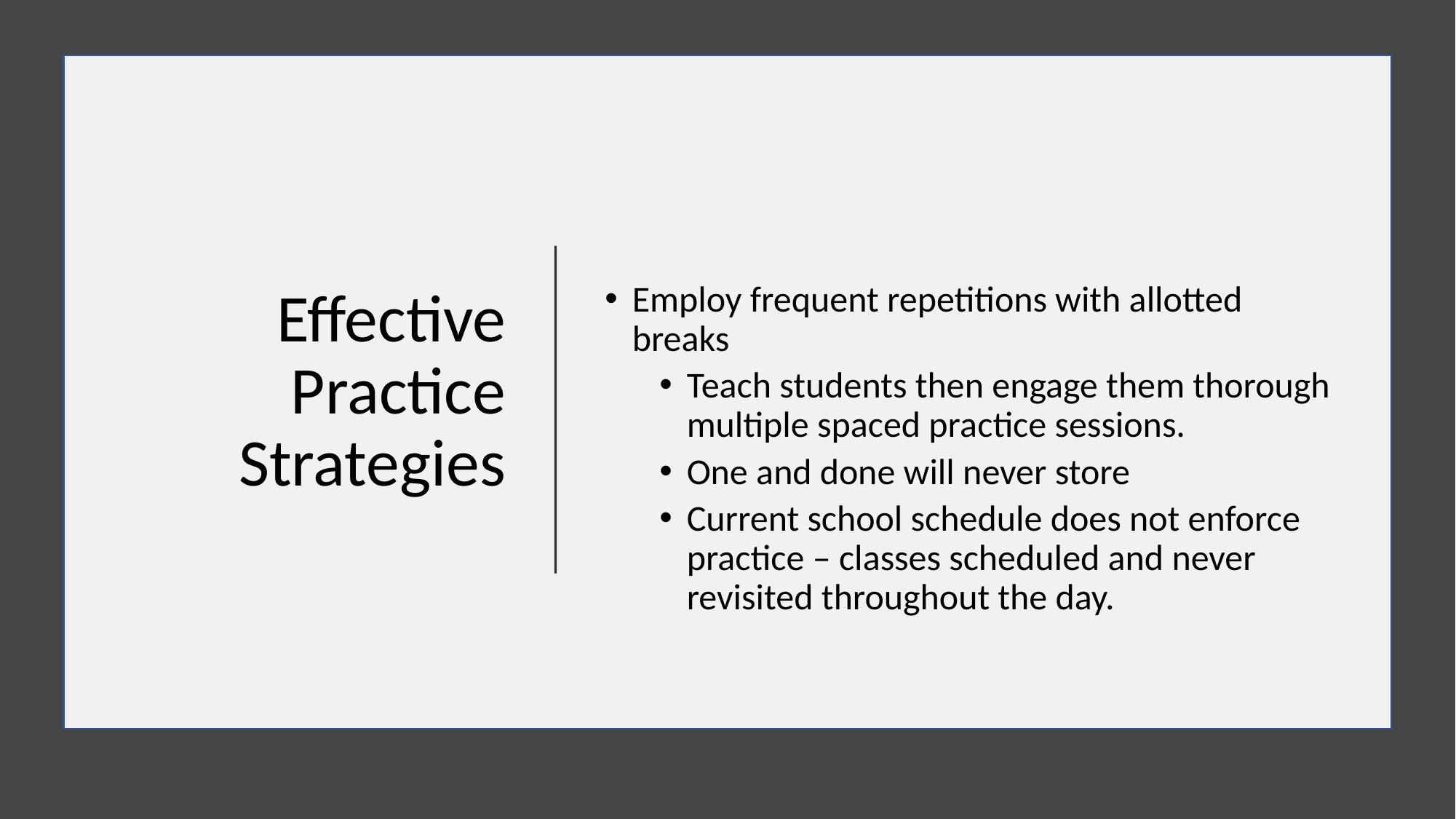

# Effective Practice Strategies

Employ frequent repetitions with allotted breaks
Teach students then engage them thorough multiple spaced practice sessions.
One and done will never store
Current school schedule does not enforce practice – classes scheduled and never revisited throughout the day.